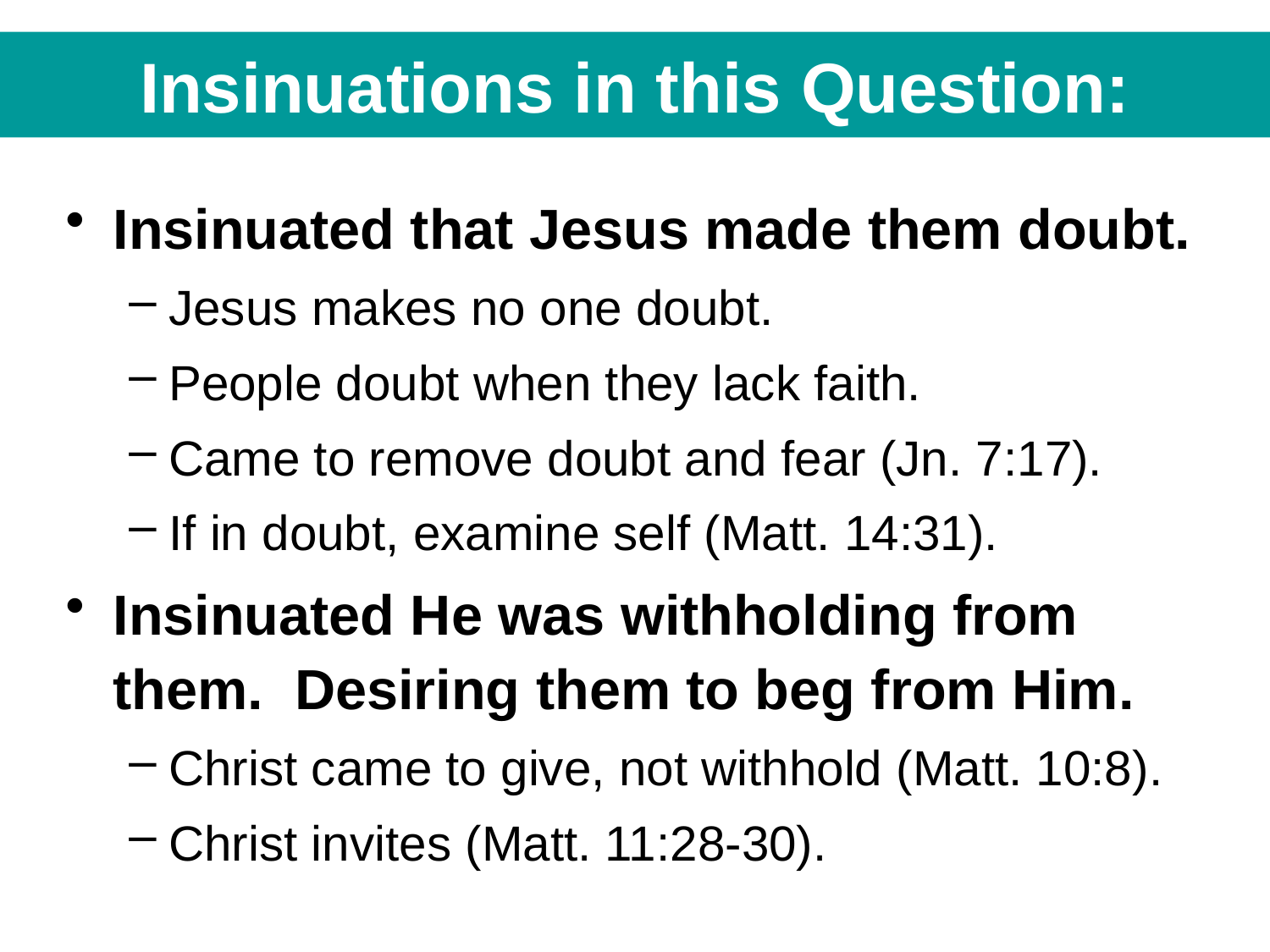

# Insinuations in this Question:
Insinuated that Jesus made them doubt.
Jesus makes no one doubt.
People doubt when they lack faith.
Came to remove doubt and fear (Jn. 7:17).
If in doubt, examine self (Matt. 14:31).
Insinuated He was withholding from them.  Desiring them to beg from Him.
Christ came to give, not withhold (Matt. 10:8).
Christ invites (Matt. 11:28-30).